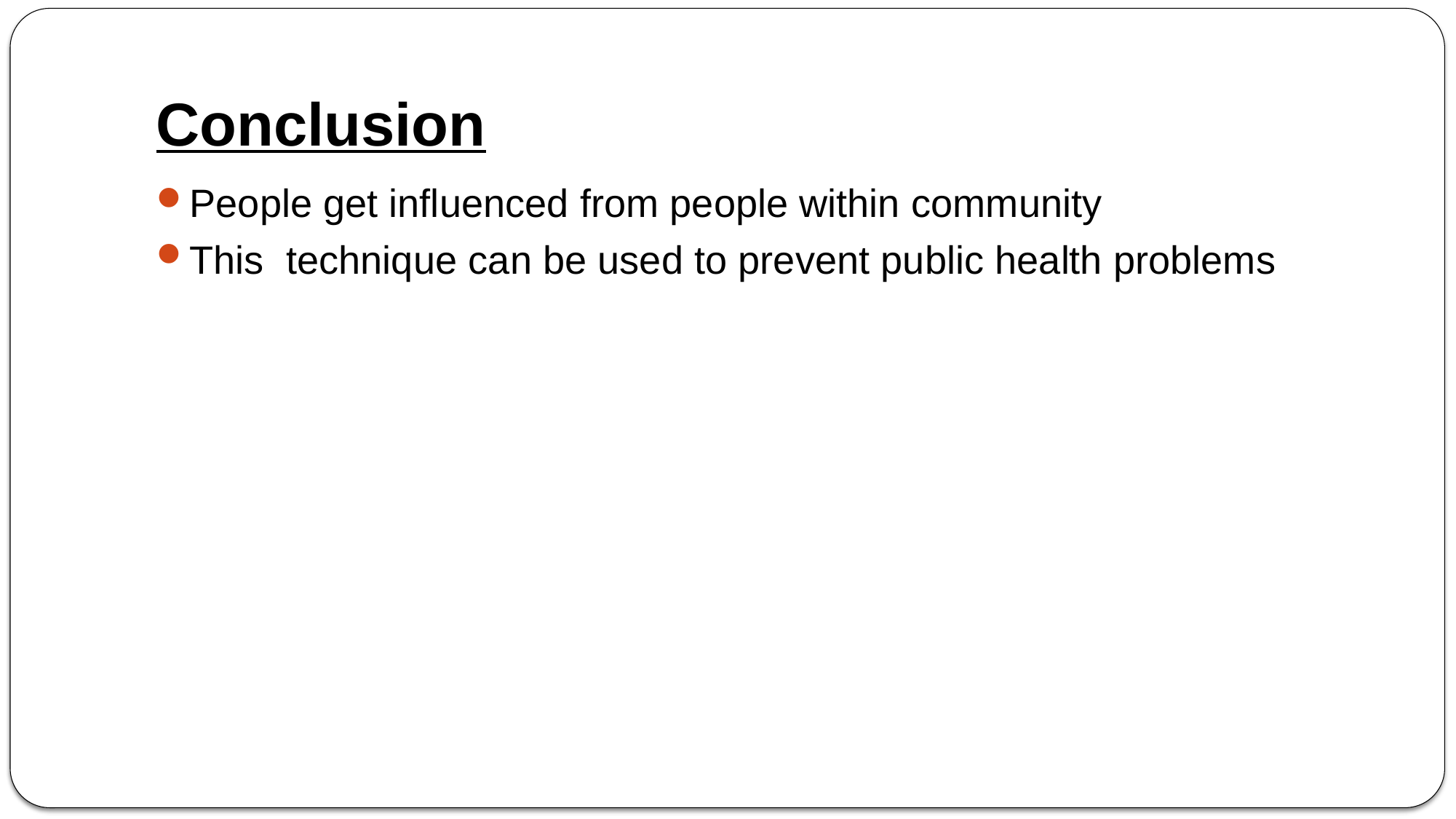

# Conclusion
People get influenced from people within community
This  technique can be used to prevent public health problems